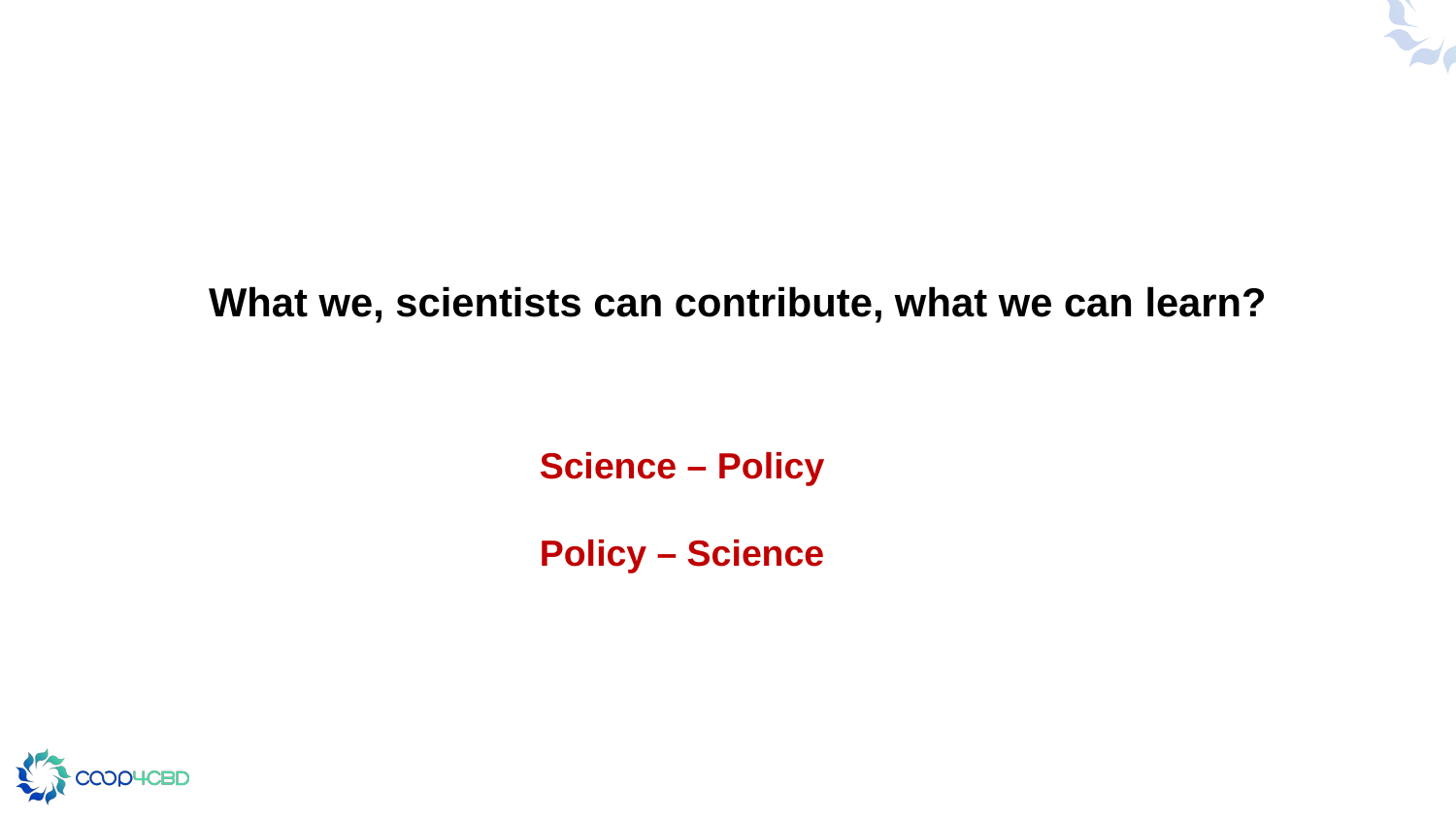

What we, scientists can contribute, what we can learn?
Science – Policy

Policy – Science